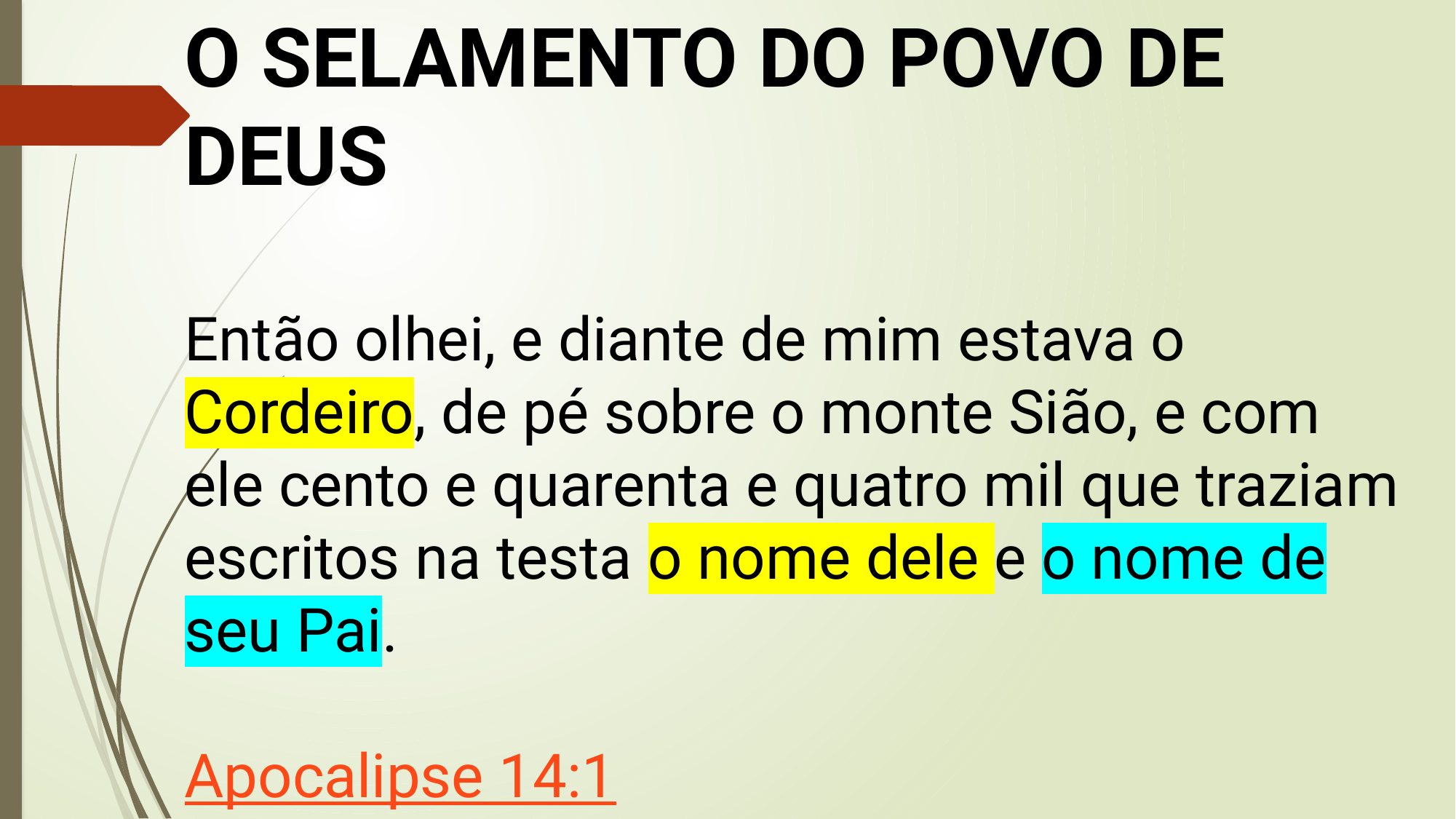

O SELAMENTO DO POVO DE DEUS

Então olhei, e diante de mim estava o Cordeiro, de pé sobre o monte Sião, e com ele cento e quarenta e quatro mil que traziam escritos na testa o nome dele e o nome de seu Pai.
Apocalipse 14:1